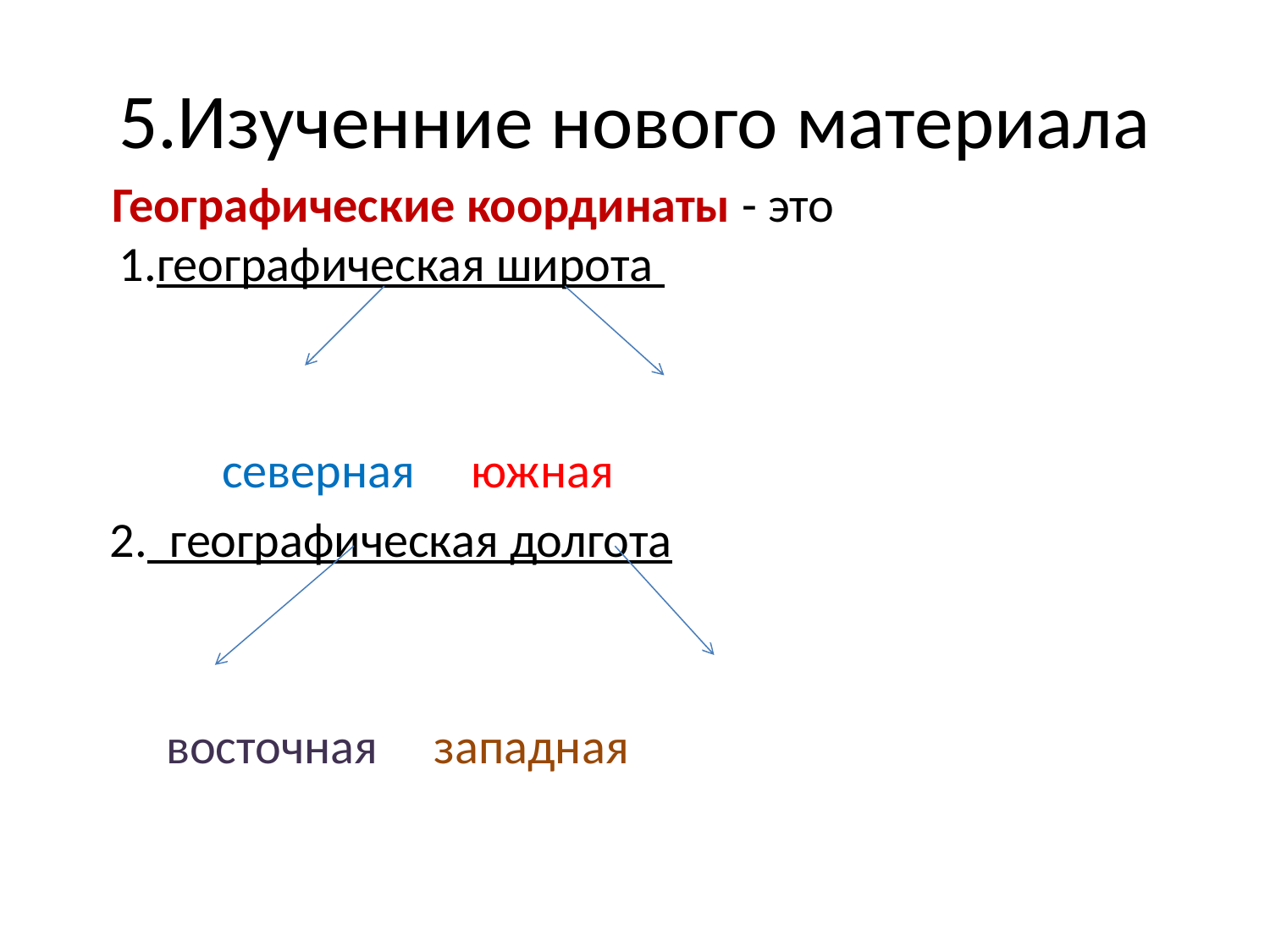

# 5.Изученние нового материала
    Географические координаты - это        1.географическая широта

             северная     южная
   2.  географическая долгота

        восточная     западная